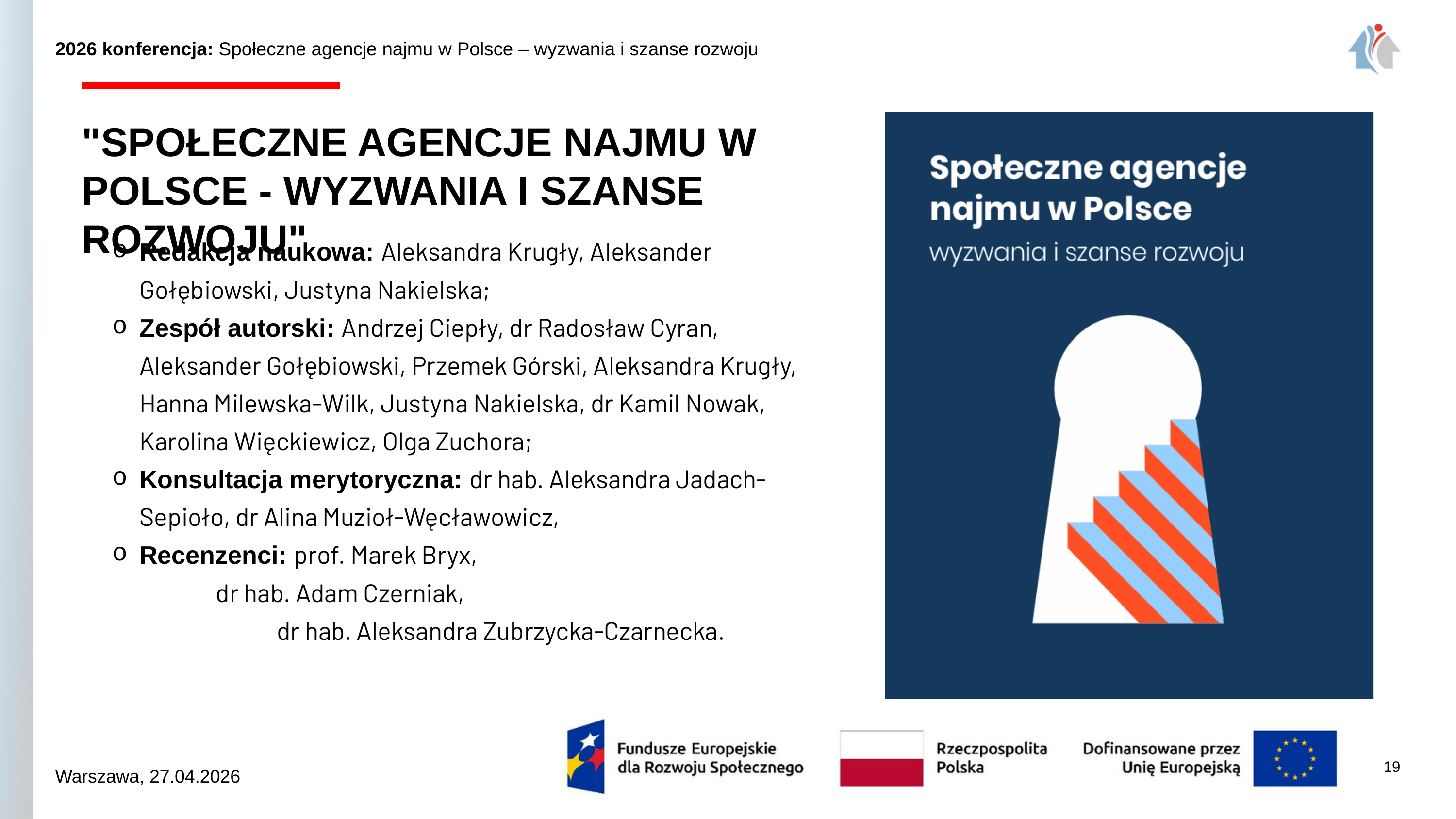

2026 konferencja: Społeczne agencje najmu w Polsce – wyzwania i szanse rozwoju

"SPOŁECZNE AGENCJE NAJMU W POLSCE - WYZWANIA I SZANSE ROZWOJU"
Redakcja naukowa: Aleksandra Krugły, Aleksander Gołębiowski, Justyna Nakielska;
Zespół autorski: Andrzej Ciepły, dr Radosław Cyran,          Aleksander Gołębiowski, Przemek Górski, Aleksandra Krugły, Hanna Milewska-Wilk, Justyna Nakielska, dr Kamil Nowak, Karolina Więckiewicz, Olga Zuchora;
Konsultacja merytoryczna: dr hab. Aleksandra Jadach-Sepioło, dr Alina Muzioł-Węcławowicz,
Recenzenci: prof. Marek Bryx,                                                                                    dr hab. Adam Czerniak,                                                                                                  dr hab. Aleksandra Zubrzycka-Czarnecka.

Warszawa, 27.04.2026
19